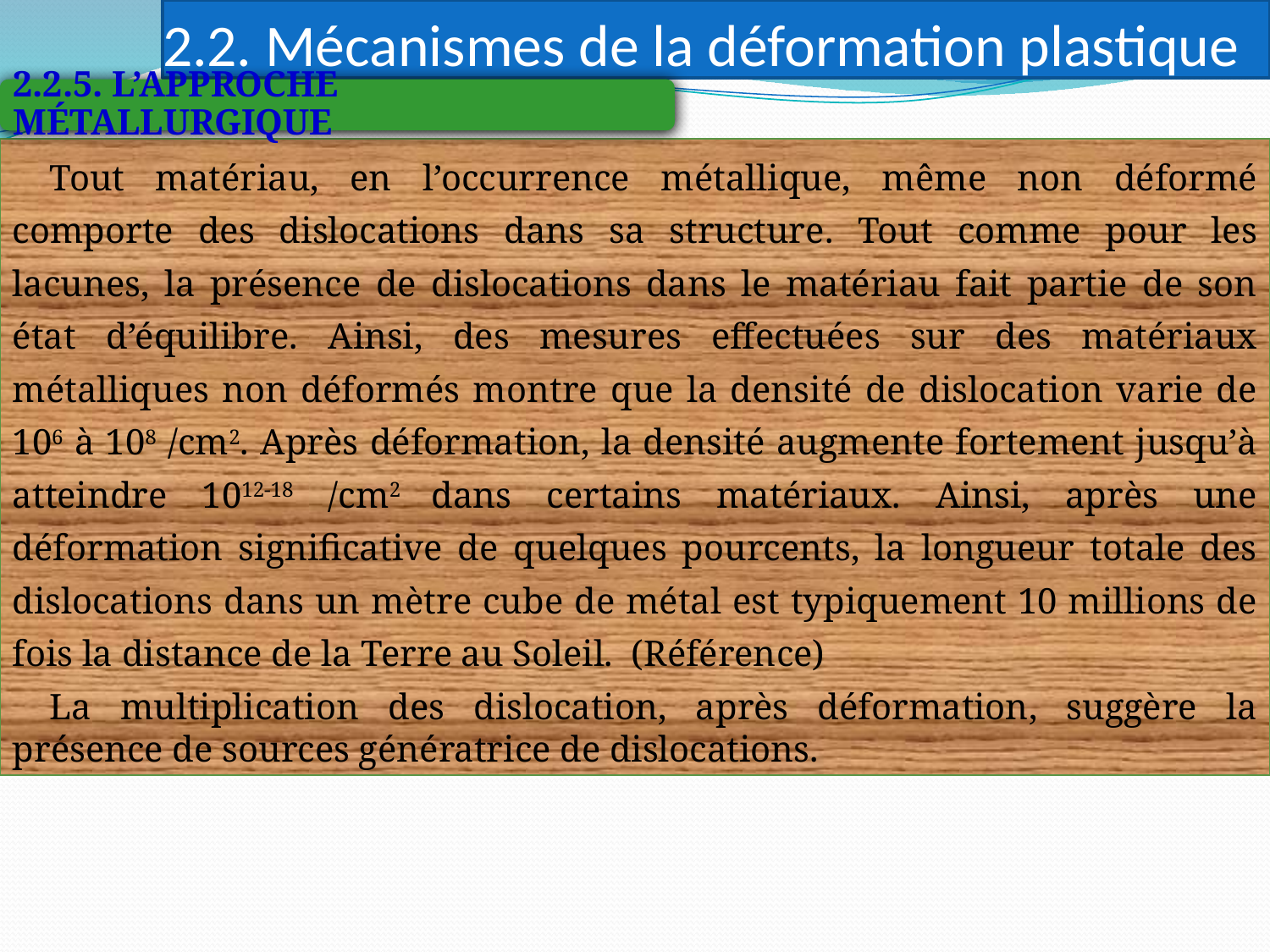

# 2.2. Mécanismes de la déformation plastique

2.2.5. L’Approche Métallurgique
Tout matériau, en l’occurrence métallique, même non déformé comporte des dislocations dans sa structure. Tout comme pour les lacunes, la présence de dislocations dans le matériau fait partie de son état d’équilibre. Ainsi, des mesures effectuées sur des matériaux métalliques non déformés montre que la densité de dislocation varie de 106 à 108 /cm2. Après déformation, la densité augmente fortement jusqu’à atteindre 1012-18 /cm2 dans certains matériaux. Ainsi, après une déformation significative de quelques pourcents, la longueur totale des dislocations dans un mètre cube de métal est typiquement 10 millions de fois la distance de la Terre au Soleil.  (Référence)
La multiplication des dislocation, après déformation, suggère la présence de sources génératrice de dislocations.